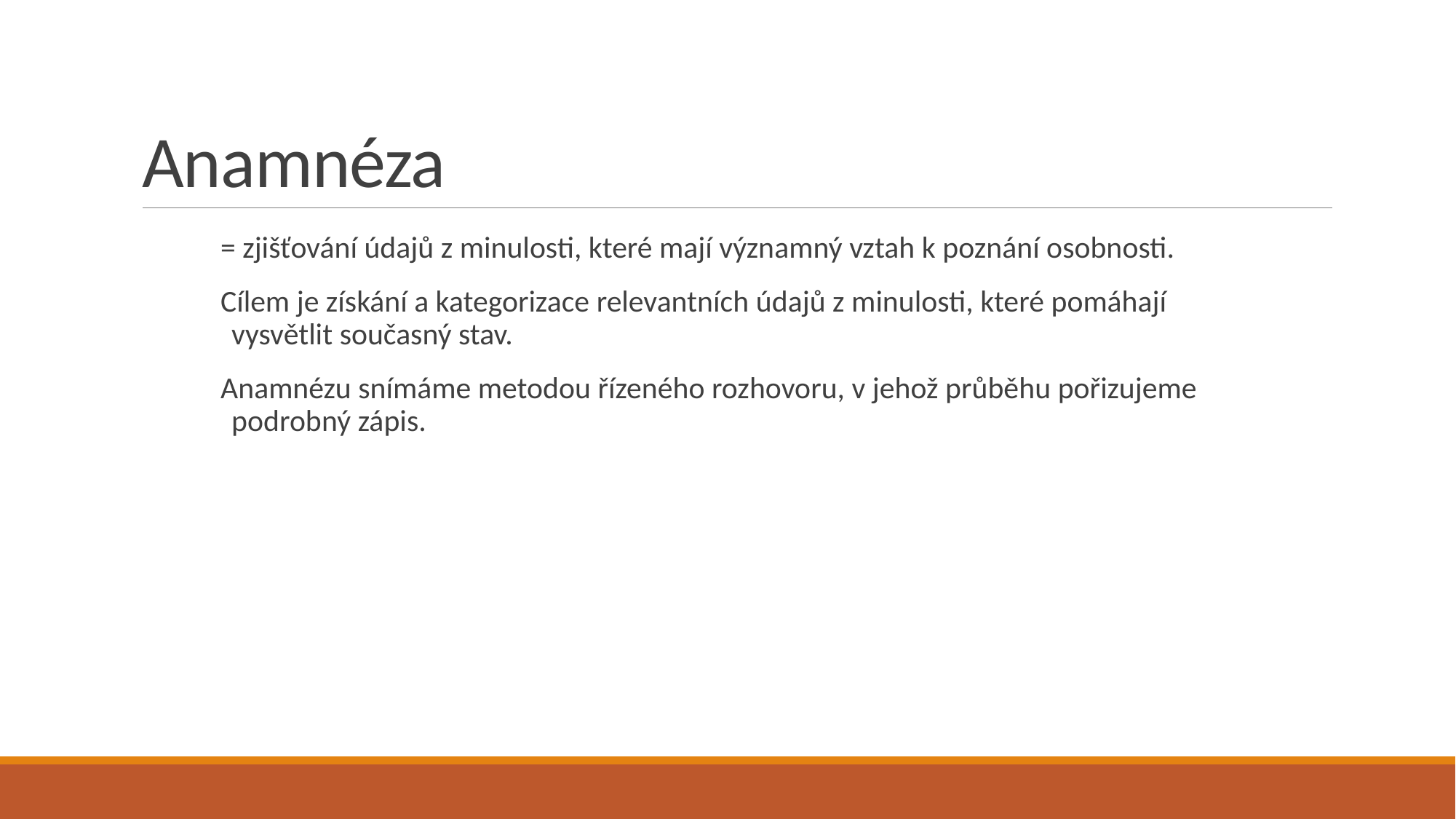

# Anamnéza

= zjišťování údajů z minulosti, které mají významný vztah k poznání osobnosti.
Cílem je získání a kategorizace relevantních údajů z minulosti, které pomáhají vysvětlit současný stav.
Anamnézu snímáme metodou řízeného rozhovoru, v jehož průběhu pořizujeme podrobný zápis.